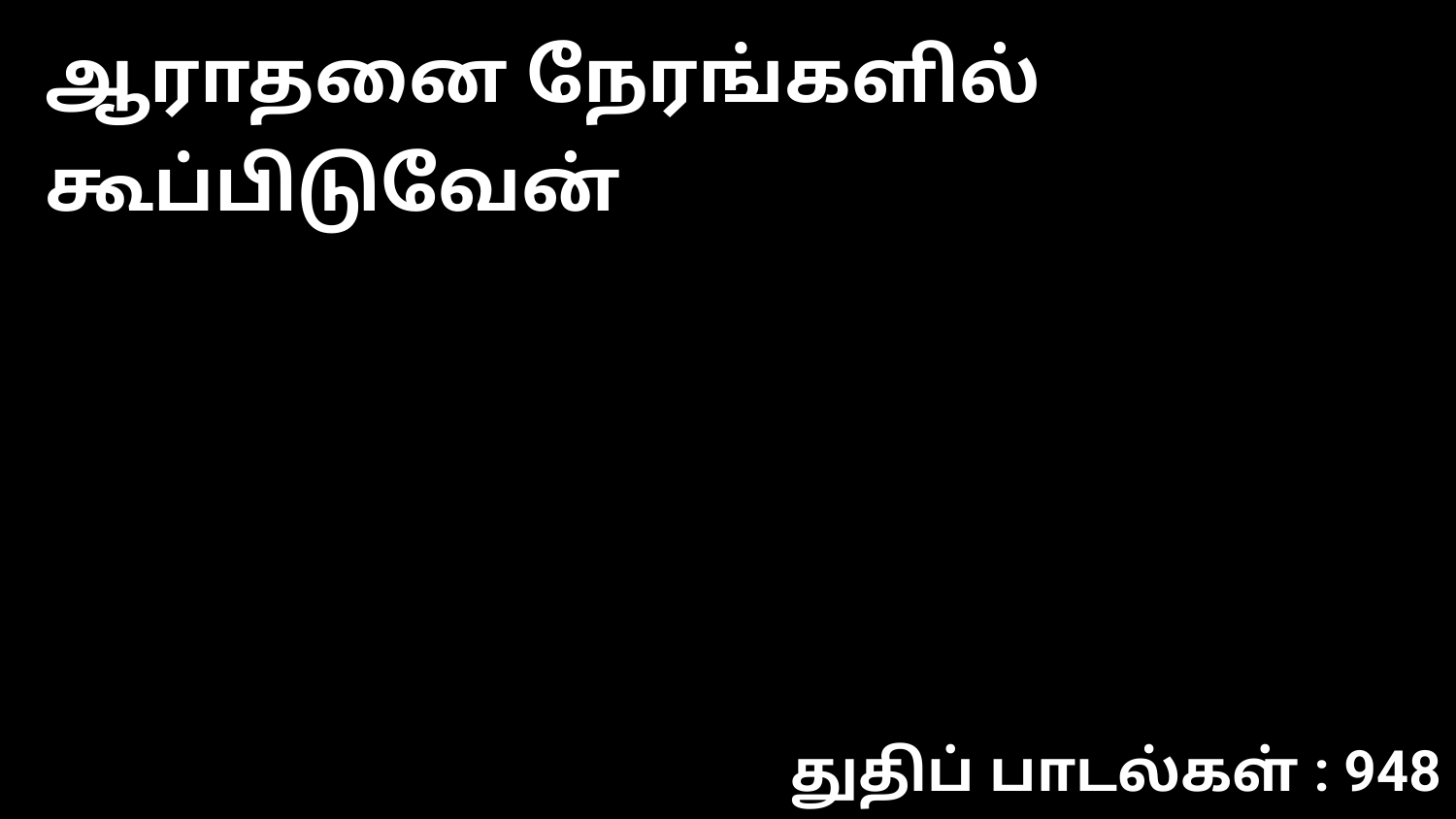

ஆராதனை நேரங்களில் கூப்பிடுவேன்
துதிப் பாடல்கள் : 948